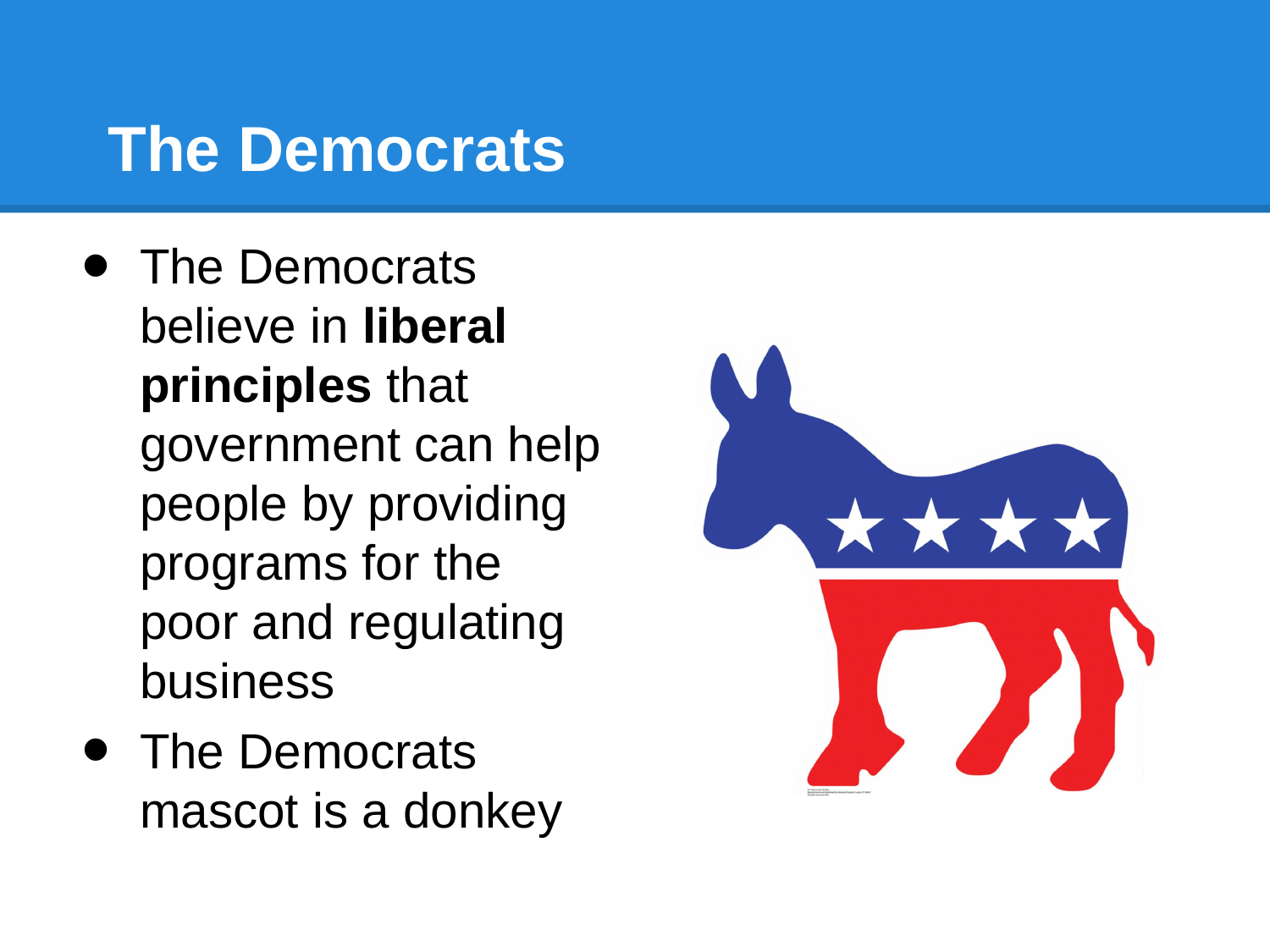

# The Democrats
The Democrats believe in liberal principles that government can help people by providing programs for the poor and regulating business
The Democrats mascot is a donkey